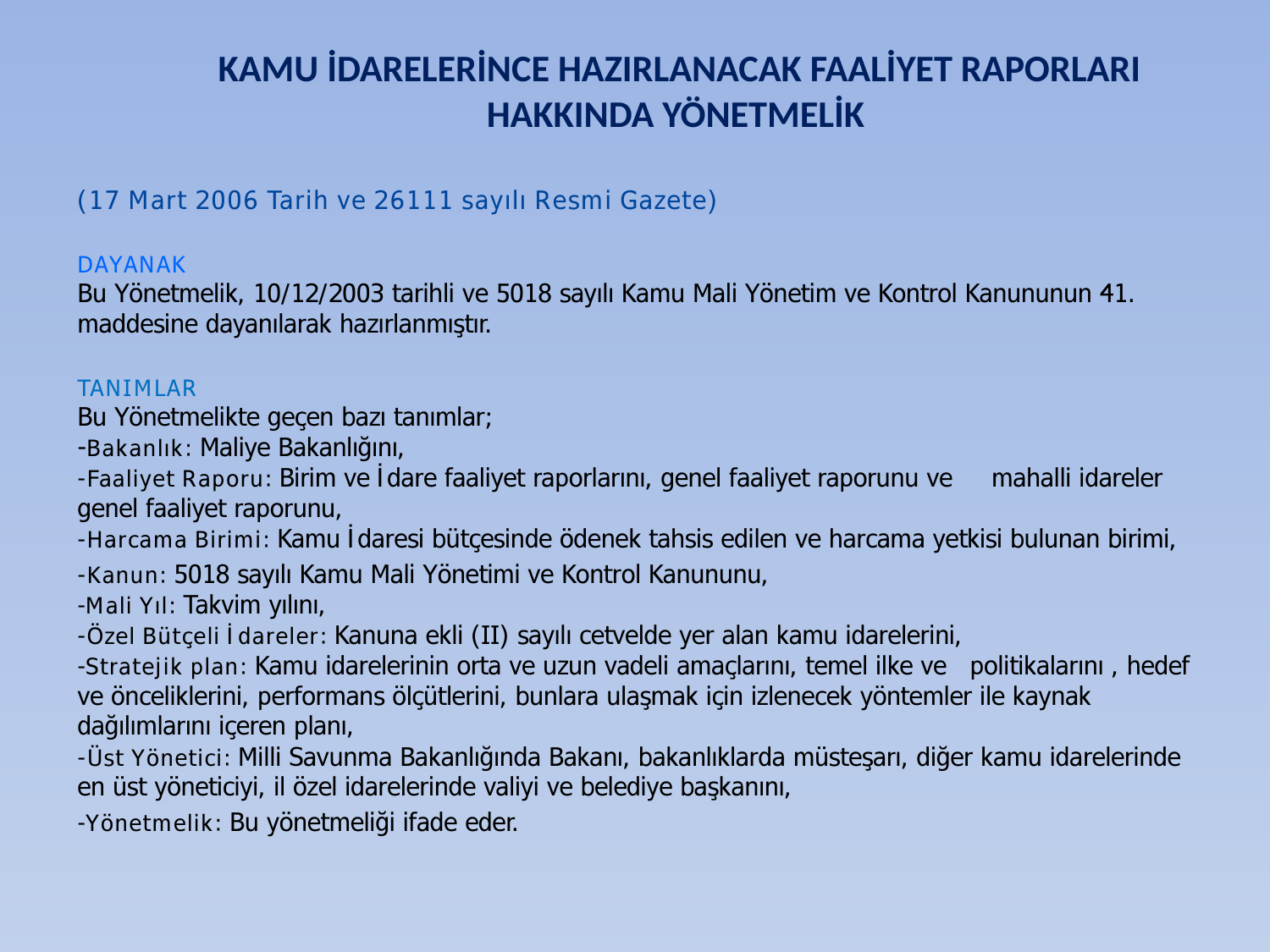

KAMU İDARELERİNCE HAZIRLANACAK FAALİYET RAPORLARI HAKKINDA YÖNETMELİK
(17 Mart 2006 Tarih ve 26111 sayılı Resmi Gazete)
DAYANAK
Bu Yönetmelik, 10/12/2003 tarihli ve 5018 sayılı Kamu Mali Yönetim ve Kontrol Kanununun 41. maddesine dayanılarak hazırlanmıştır.
TANIMLAR
Bu Yönetmelikte geçen bazı tanımlar;
-Bakanlık: Maliye Bakanlığını,
-Faaliyet Raporu: Birim ve İdare faaliyet raporlarını, genel faaliyet raporunu ve     mahalli idareler genel faaliyet raporunu,
-Harcama Birimi: Kamu İdaresi bütçesinde ödenek tahsis edilen ve harcama yetkisi bulunan birimi,
-Kanun: 5018 sayılı Kamu Mali Yönetimi ve Kontrol Kanununu,
-Mali Yıl: Takvim yılını,
-Özel Bütçeli İdareler: Kanuna ekli (II) sayılı cetvelde yer alan kamu idarelerini,
-Stratejik plan: Kamu idarelerinin orta ve uzun vadeli amaçlarını, temel ilke ve   politikalarını , hedef ve önceliklerini, performans ölçütlerini, bunlara ulaşmak için izlenecek yöntemler ile kaynak dağılımlarını içeren planı,
-Üst Yönetici: Milli Savunma Bakanlığında Bakanı, bakanlıklarda müsteşarı, diğer kamu idarelerinde  en üst yöneticiyi, il özel idarelerinde valiyi ve belediye başkanını,
-Yönetmelik: Bu yönetmeliği ifade eder.